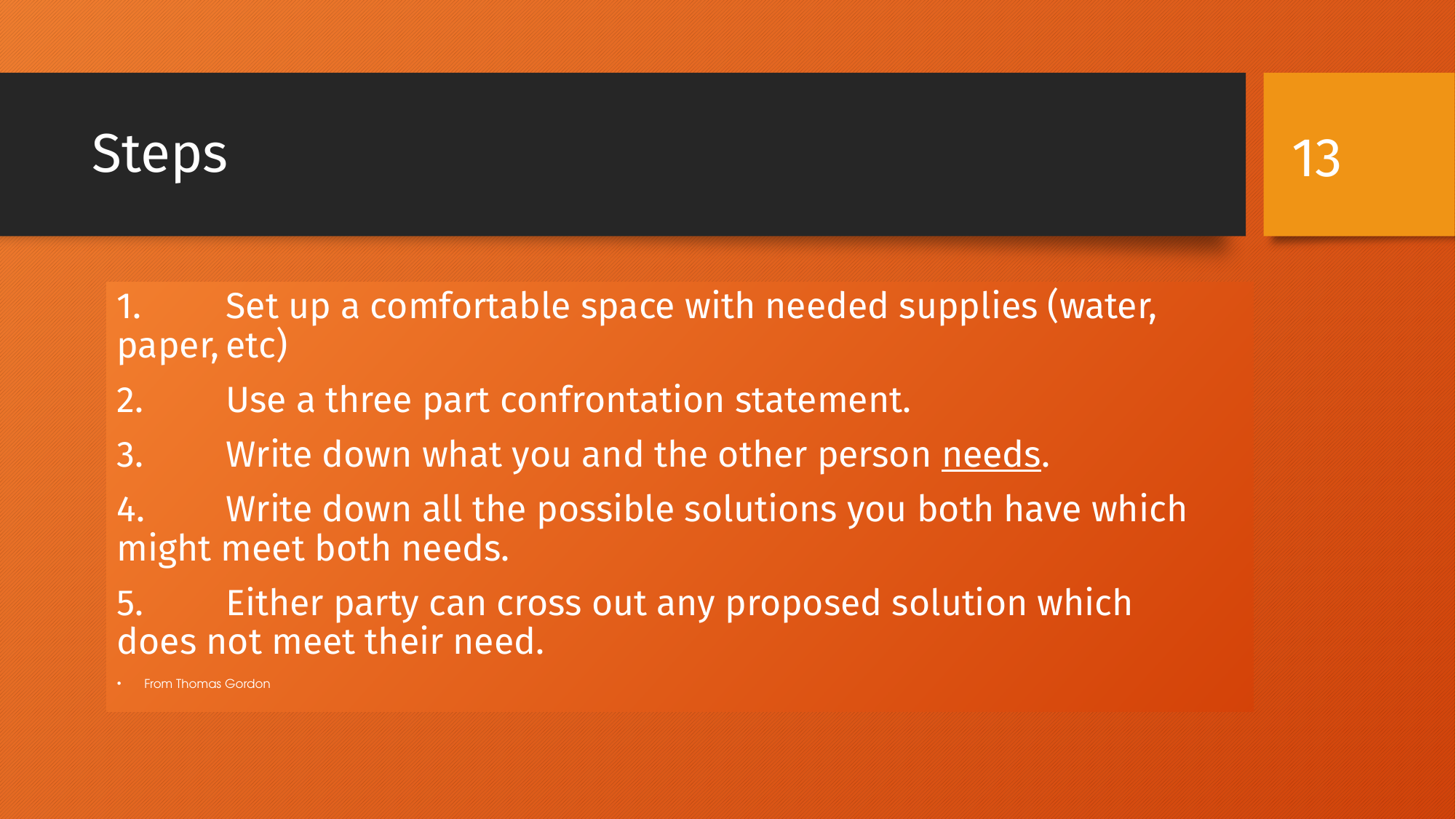

13
# Steps
1. 	Set up a comfortable space with needed supplies (water, 	paper,	etc)
2.  	Use a three part confrontation statement.
3.  	Write down what you and the other person needs.
4.  	Write down all the possible solutions you both have which 	might meet both needs.
5.  	Either party can cross out any proposed solution which 	does not meet their need.
From Thomas Gordon